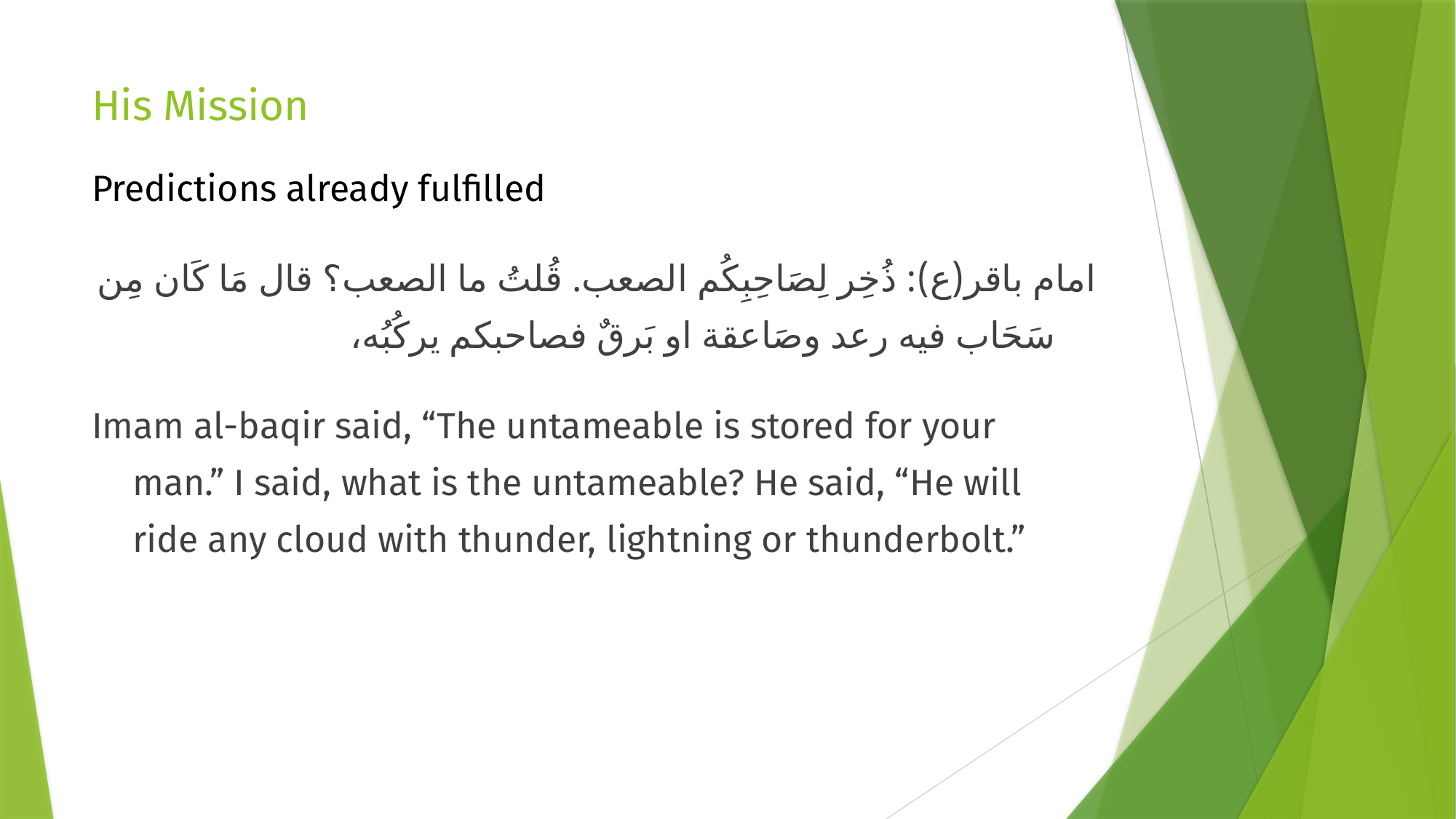

# His Mission
Predictions already fulfilled
امام باقر(ع): ذُخِر لِصَاحِبِکُم الصعب. قُلتُ ما الصعب؟ قال مَا کَان مِن سَحَاب فیه رعد وصَاعقة او بَرقٌ فصاحبکم یرکُبُه،
Imam al-baqir said, “The untameable is stored for your man.” I said, what is the untameable? He said, “He will ride any cloud with thunder, lightning or thunderbolt.”